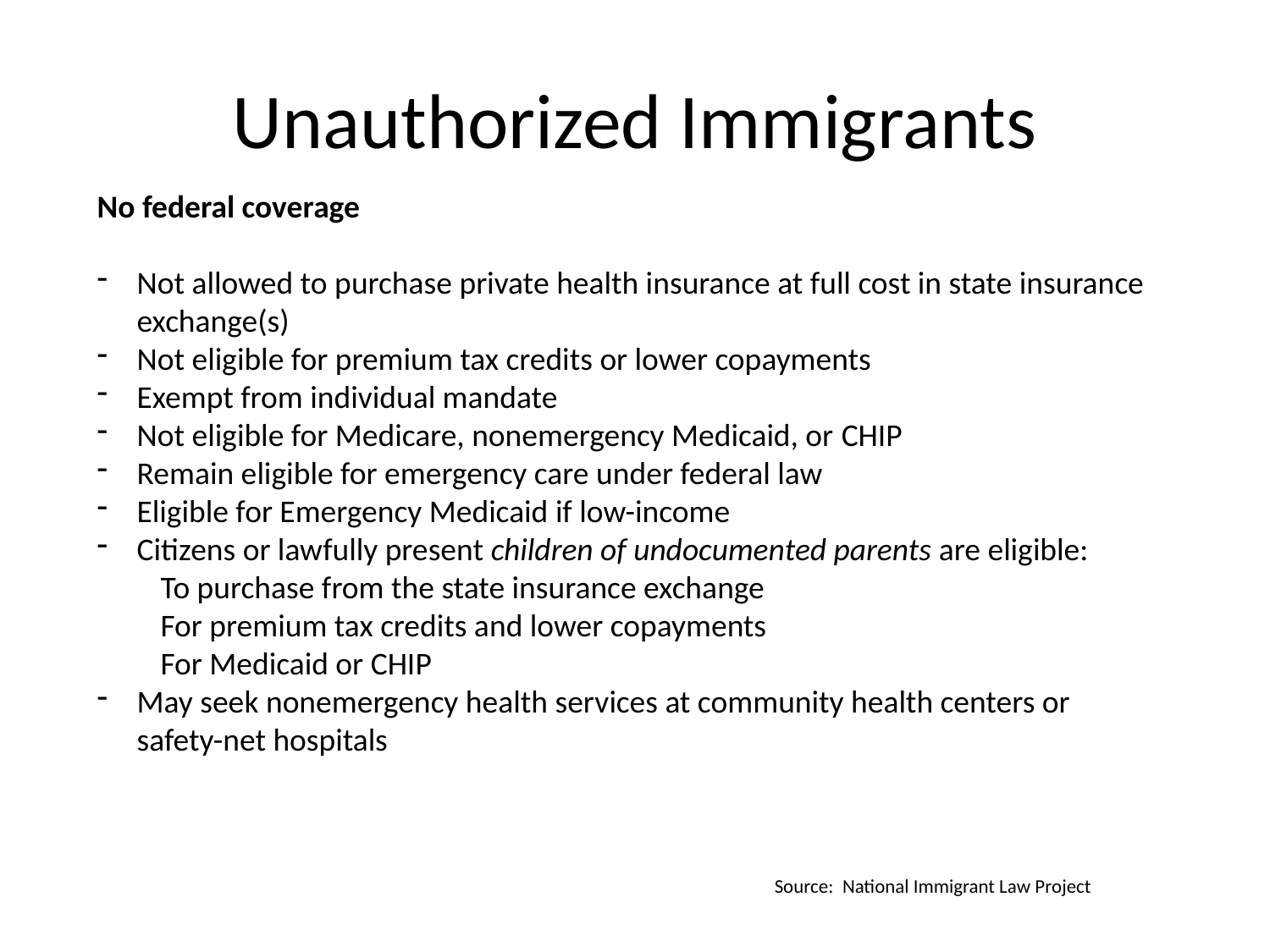

# Unauthorized Immigrants
No federal coverage

Not allowed to purchase private health insurance at full cost in state insurance exchange(s)
Not eligible for premium tax credits or lower copayments
Exempt from individual mandate
Not eligible for Medicare, nonemergency Medicaid, or CHIP
Remain eligible for emergency care under federal law
Eligible for Emergency Medicaid if low-income
Citizens or lawfully present children of undocumented parents are eligible:
To purchase from the state insurance exchange
For premium tax credits and lower copayments
For Medicaid or CHIP
May seek nonemergency health services at community health centers or safety-net hospitals

Source:  National Immigrant Law Project